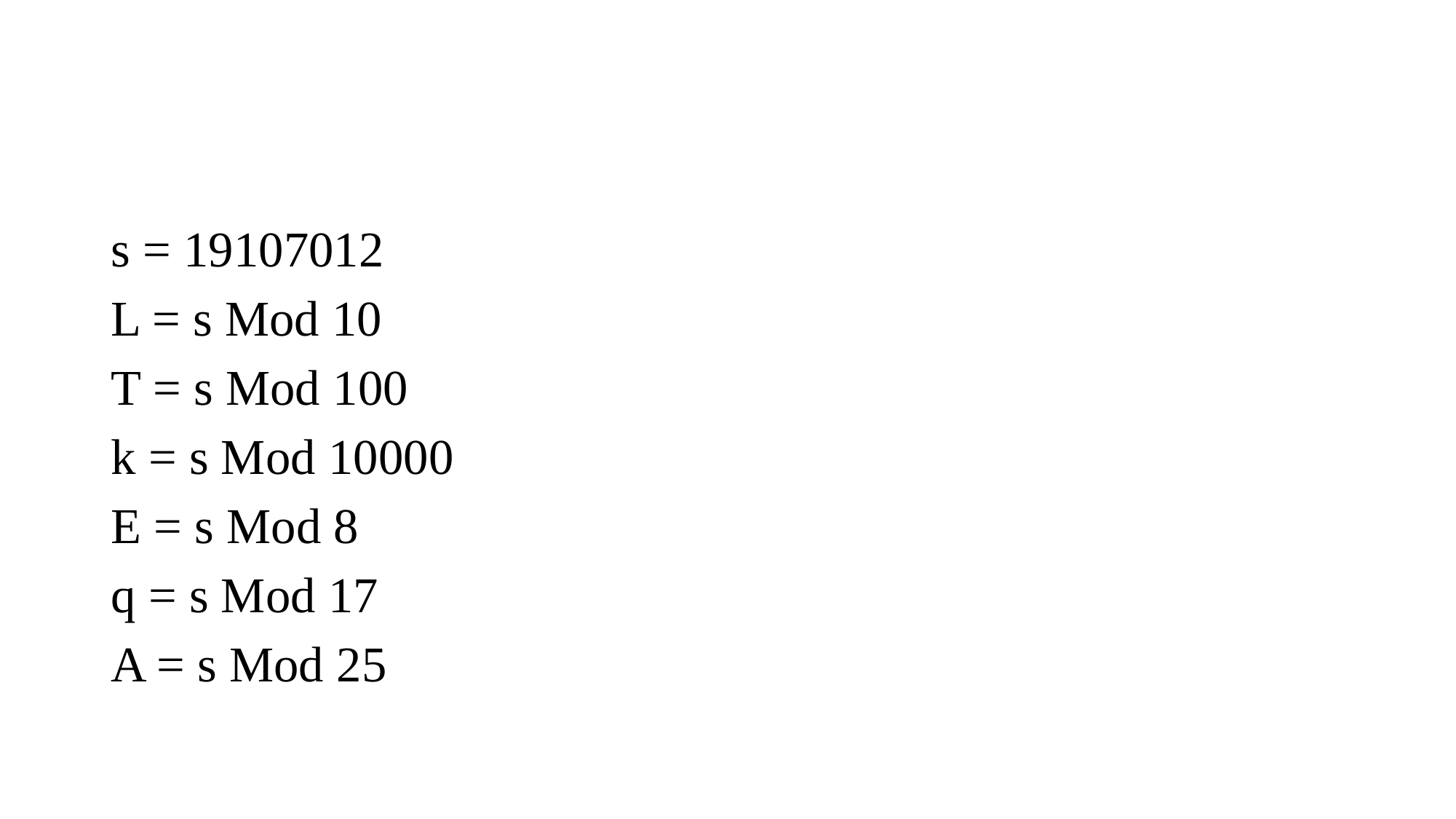

#
s = 19107012
L = s Mod 10
T = s Mod 100
k = s Mod 10000
E = s Mod 8
q = s Mod 17
A = s Mod 25